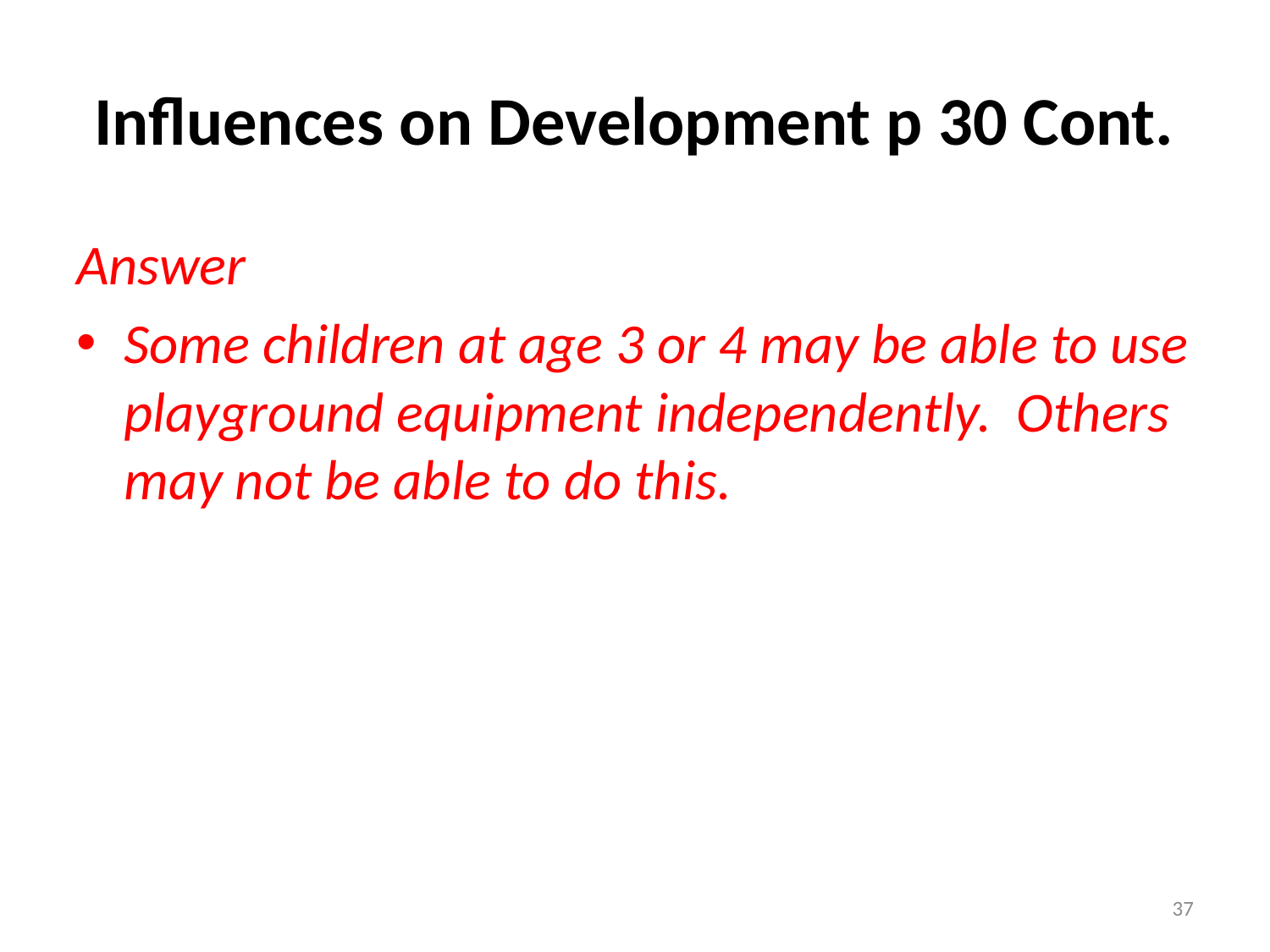

# Influences on Development p 30 Cont.
Answer
Some children at age 3 or 4 may be able to use playground equipment independently.  Others may not be able to do this.

37